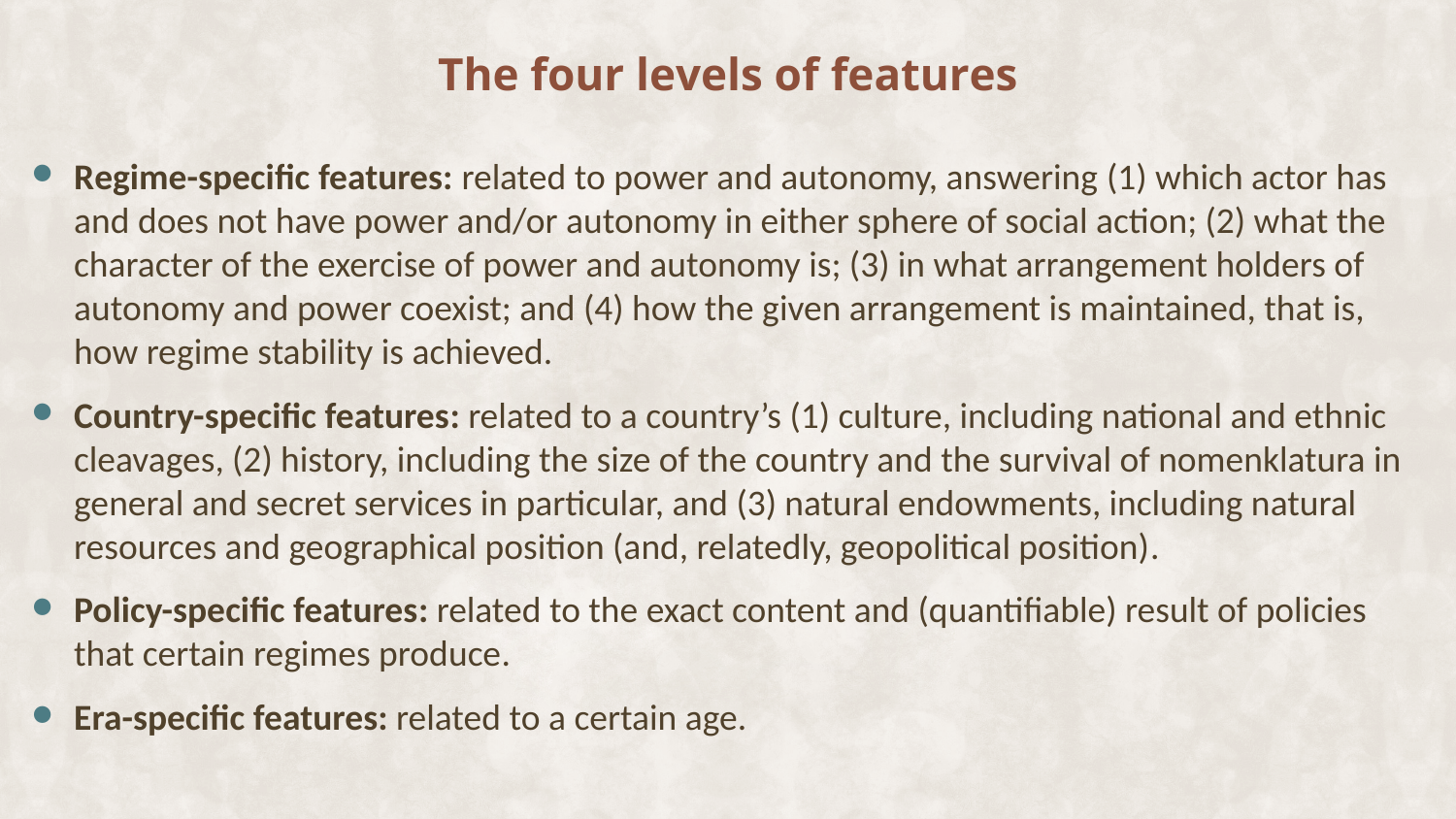

The four levels of features
Regime-specific features: related to power and autonomy, answering (1) which actor has and does not have power and/or autonomy in either sphere of social action; (2) what the character of the exercise of power and autonomy is; (3) in what arrangement holders of autonomy and power coexist; and (4) how the given arrangement is maintained, that is, how regime stability is achieved.
Country-specific features: related to a country’s (1) culture, including national and ethnic cleavages, (2) history, including the size of the country and the survival of nomenklatura in general and secret services in particular, and (3) natural endowments, including natural resources and geographical position (and, relatedly, geopolitical position).
Policy-specific features: related to the exact content and (quantifiable) result of policies that certain regimes produce.
Era-specific features: related to a certain age.